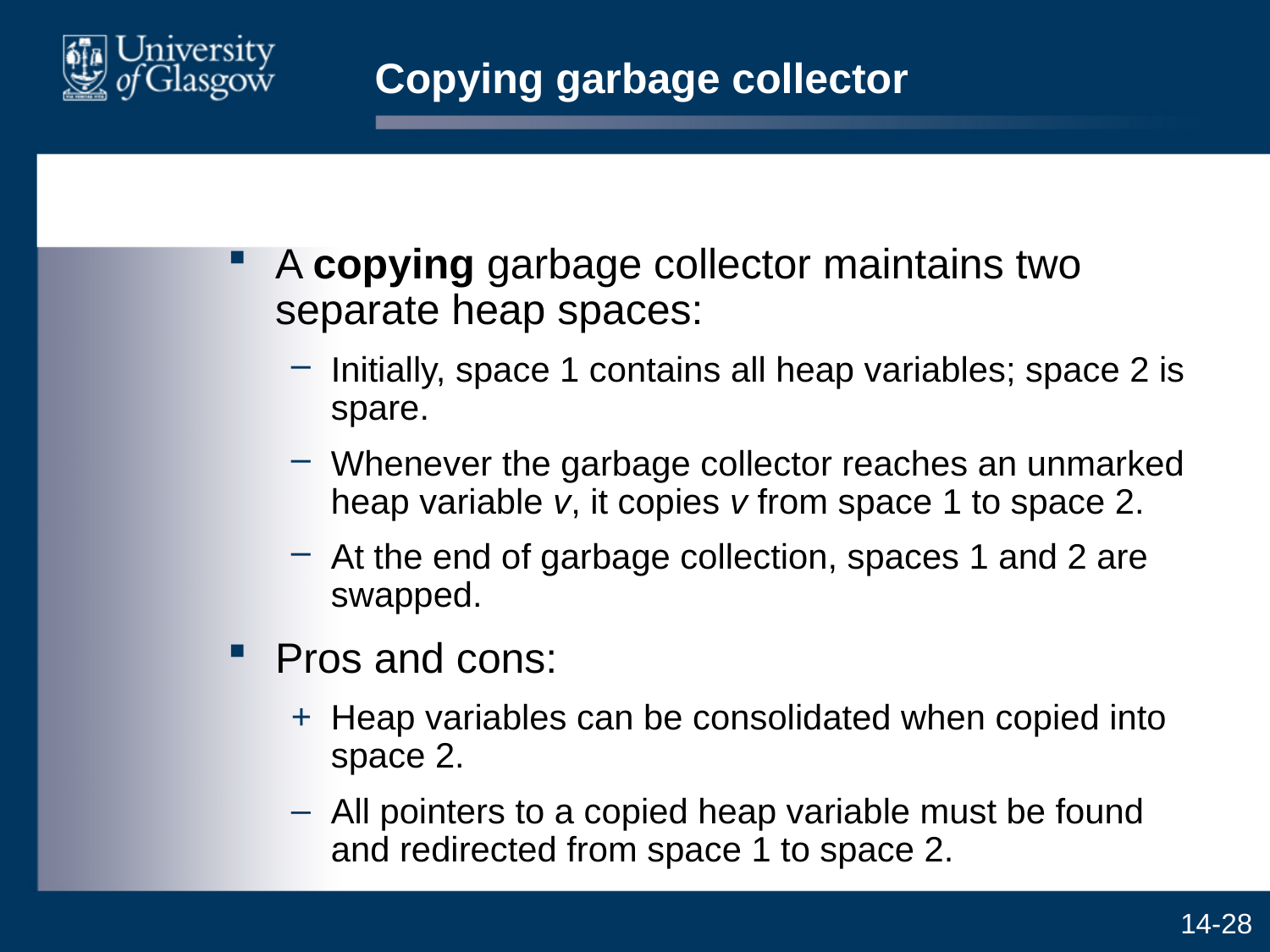

# Copying garbage collector
A copying garbage collector maintains two separate heap spaces:
Initially, space 1 contains all heap variables; space 2 is spare.
Whenever the garbage collector reaches an unmarked heap variable v, it copies v from space 1 to space 2.
At the end of garbage collection, spaces 1 and 2 are swapped.
Pros and cons:
Heap variables can be consolidated when copied into space 2.
All pointers to a copied heap variable must be found and redirected from space 1 to space 2.